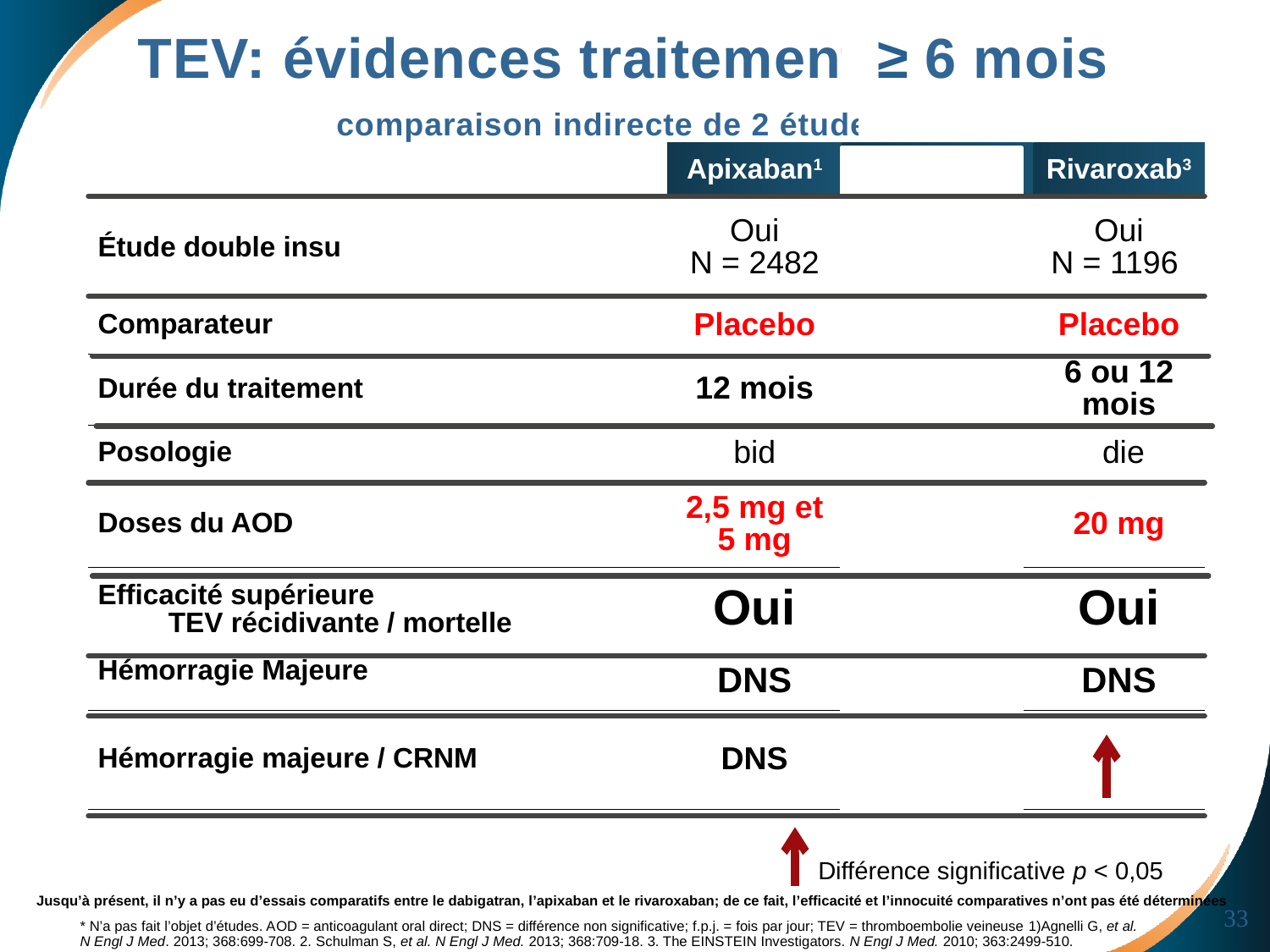

33
# TEV: évidences traitement ≥ 6 mois comparaison indirecte de 2 études
|  | Apixaban1 | Dabigatran2 | Rivaroxab3 |
| --- | --- | --- | --- |
| Étude double insu | Oui N = 2482 | Oui N = 1353 | Oui N = 1196 |
| Comparateur | Placebo | Placebo | Placebo |
| Durée du traitement | 12 mois | 6 mois | 6 ou 12 mois |
| Posologie | bid | bid | die |
| Doses du AOD | 2,5 mg et 5 mg | 150 mg ou 110 mg\* | 20 mg |
| Efficacité supérieure TEV récidivante / mortelle | Oui | Oui | Oui |
| Hémorragie Majeure | DNS | DNS | DNS |
| Hémorragie majeure / CRNM | DNS |  |  |

Différence significative p < 0,05
Jusqu’à présent, il n’y a pas eu d’essais comparatifs entre le dabigatran, l’apixaban et le rivaroxaban; de ce fait, l’efficacité et l’innocuité comparatives n’ont pas été déterminées
* N’a pas fait l’objet d’études. AOD = anticoagulant oral direct; DNS = différence non significative; f.p.j. = fois par jour; TEV = thromboembolie veineuse 1)Agnelli G, et al. N Engl J Med. 2013; 368:699-708. 2. Schulman S, et al. N Engl J Med. 2013; 368:709-18. 3. The EINSTEIN Investigators. N Engl J Med. 2010; 363:2499-510.